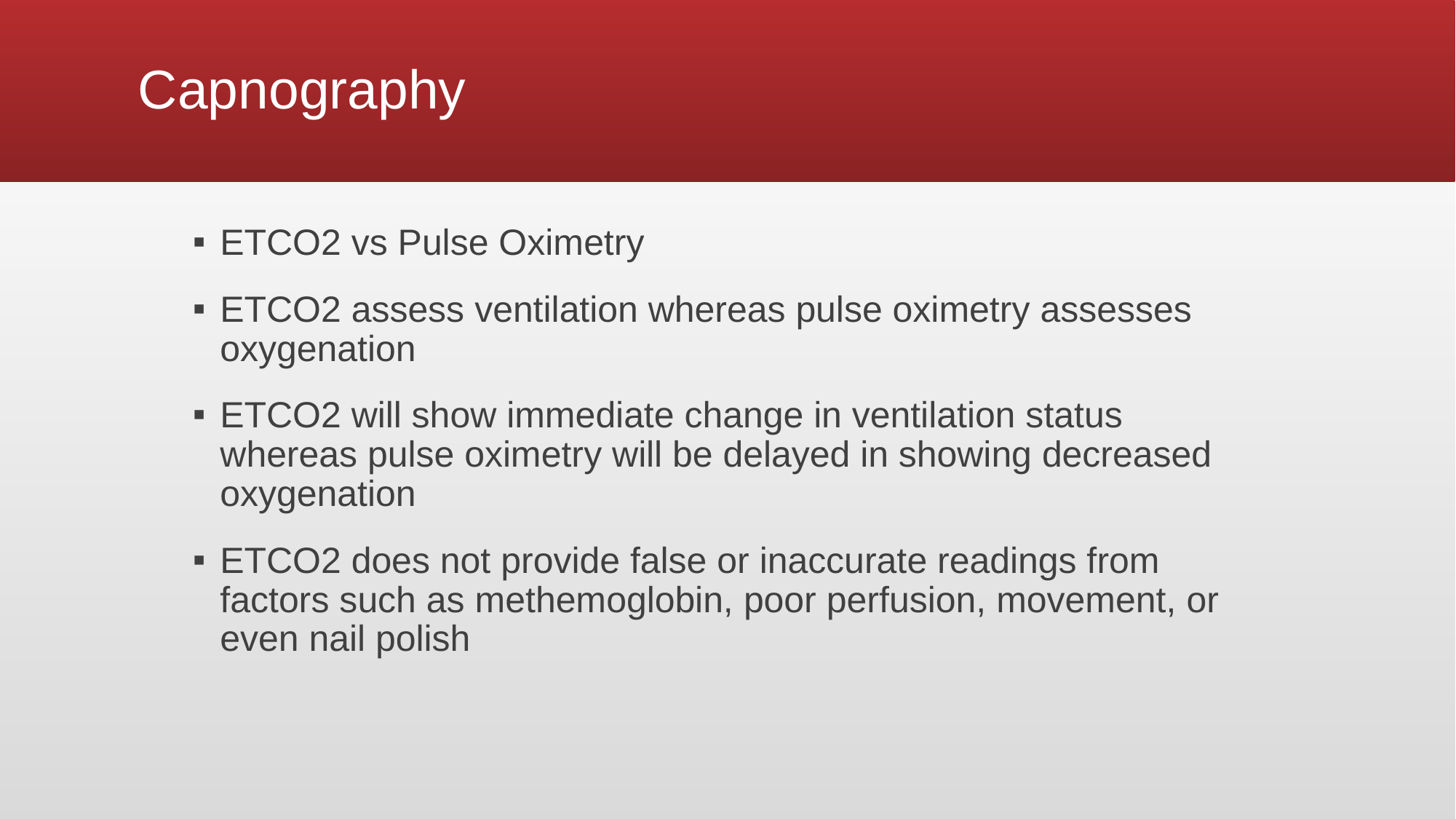

# Capnography
ETCO2 vs Pulse Oximetry
ETCO2 assess ventilation whereas pulse oximetry assesses oxygenation
ETCO2 will show immediate change in ventilation status whereas pulse oximetry will be delayed in showing decreased oxygenation
ETCO2 does not provide false or inaccurate readings from factors such as methemoglobin, poor perfusion, movement, or even nail polish